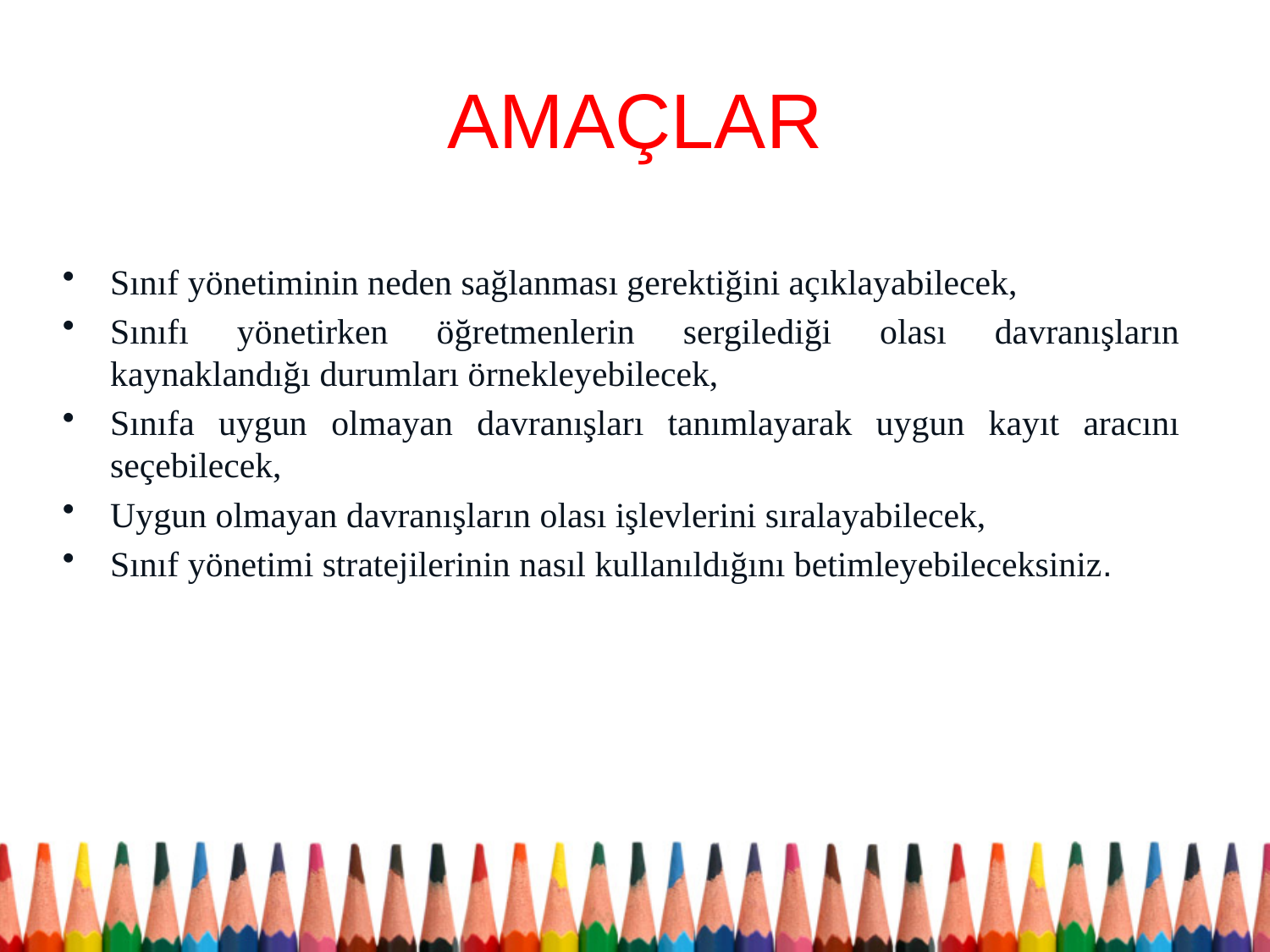

# AMAÇLAR
Sınıf yönetiminin neden sağlanması gerektiğini açıklayabilecek,
Sınıfı yönetirken öğretmenlerin sergilediği olası davranışların kaynaklandığı durumları örnekleyebilecek,
Sınıfa uygun olmayan davranışları tanımlayarak uygun kayıt aracını seçebilecek,
Uygun olmayan davranışların olası işlevlerini sıralayabilecek,
Sınıf yönetimi stratejilerinin nasıl kullanıldığını betimleyebileceksiniz.